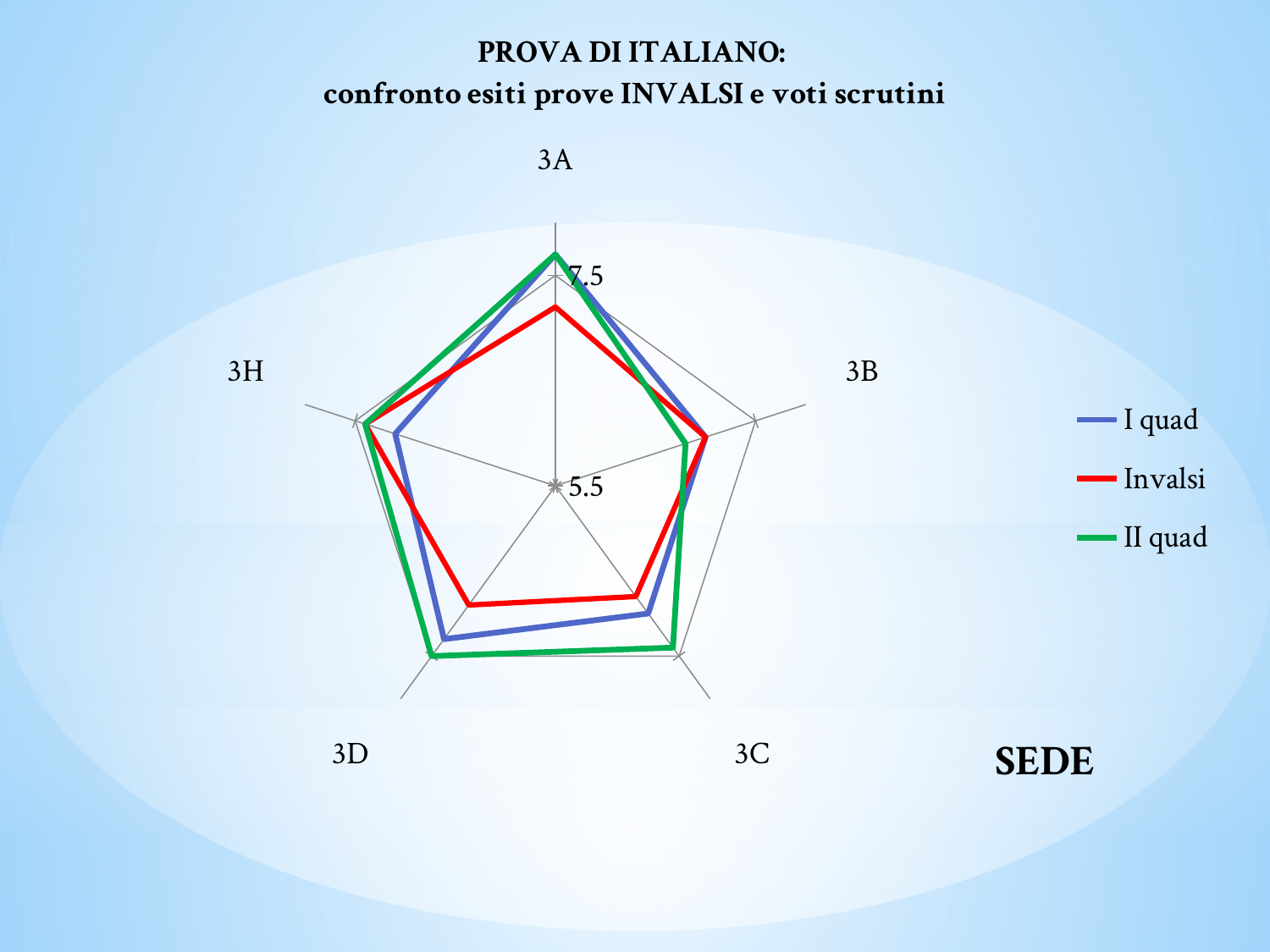

### Chart: PROVA DI ITALIANO:
confronto esiti prove INVALSI e voti scrutini

| Category | I quad | Invalsi | II quad |
|---|---|---|---|
| 3A | 7.7 | 7.2 | 7.7 |
| 3B | 7.0 | 7.0 | 6.8 |
| 3C | 7.0 | 6.8 | 7.4 |
| 3D  | 7.3 | 6.9 | 7.5 |
| 3H | 7.1 | 7.4 | 7.4 |
SEDE